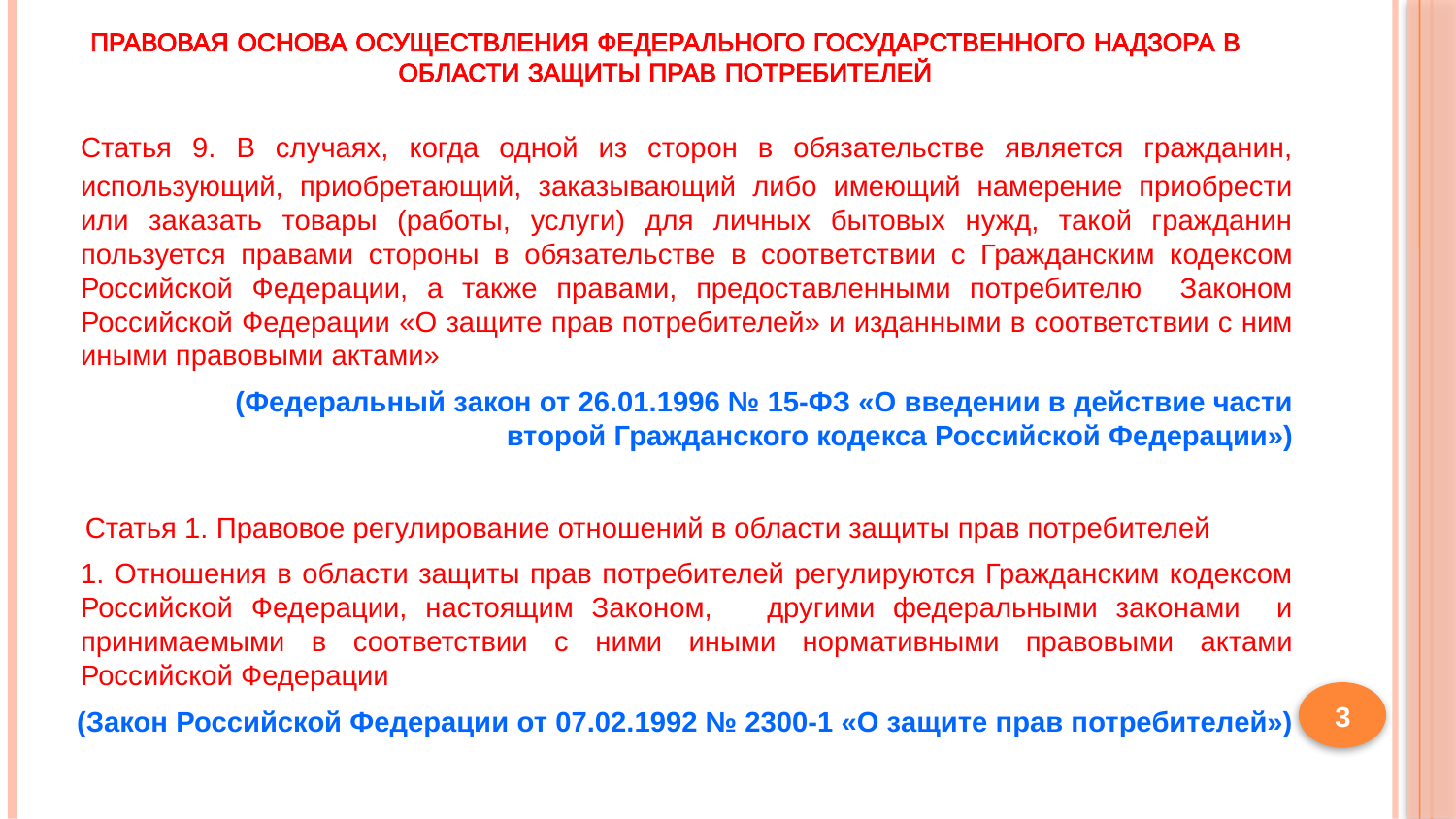

# Правовая основа осуществления федерального государственного надзора в области защиты прав потребителей
	Статья 9. В случаях, когда одной из сторон в обязательстве является гражданин, использующий, приобретающий, заказывающий либо имеющий намерение приобрести или заказать товары (работы, услуги) для личных бытовых нужд, такой гражданин пользуется правами стороны в обязательстве в соответствии с Гражданским кодексом Российской Федерации, а также правами, предоставленными потребителю  Законом Российской Федерации «О защите прав потребителей» и изданными в соответствии с ним иными правовыми актами»
		(Федеральный закон от 26.01.1996 № 15-ФЗ «О введении в действие части второй Гражданского кодекса Российской Федерации»)

      Статья 1. Правовое регулирование отношений в области защиты прав потребителей
	1. Отношения в области защиты прав потребителей регулируются Гражданским кодексом Российской Федерации, настоящим Законом,   другими федеральными законами  и принимаемыми в соответствии с ними иными нормативными правовыми актами Российской Федерации
(Закон Российской Федерации от 07.02.1992 № 2300-1 «О защите прав потребителей»)
3